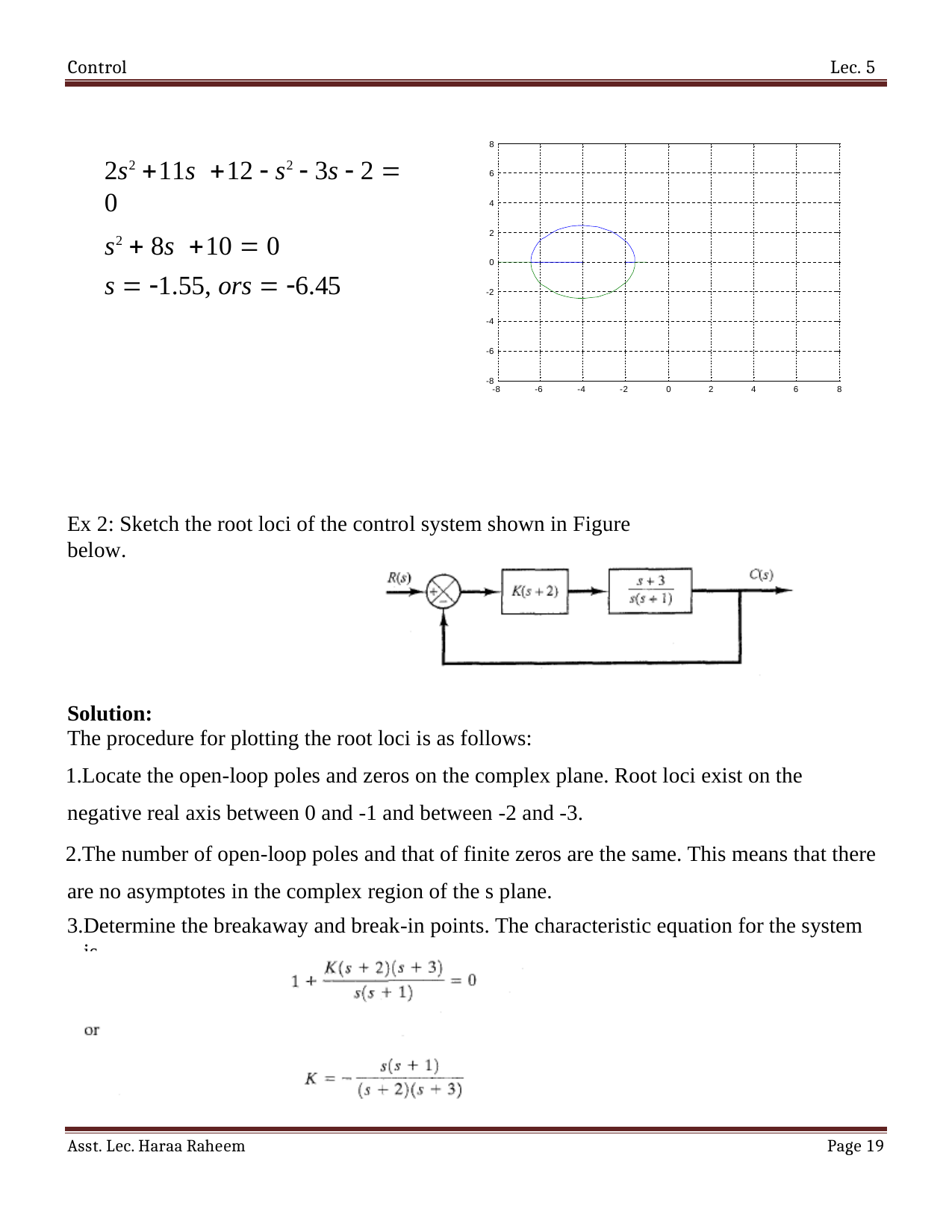

Control
Lec. 5

8

2s2  +11s  +12 − s2  − 3s − 2 = 0

s2  + 8s  +10 = 0

s = −1.55, ors = −6.45
6

4

2

0

-2

-4

-6

-8

-8
-6
-4
-2
0
2
4
6
8
Ex 2: Sketch the root loci of the control system shown in Figure below.

Solution:
The procedure for plotting the root loci is as follows:
Locate the open-loop poles and zeros on the complex plane. Root loci exist on the negative real axis between 0 and -1 and between -2 and -3.
The number of open-loop poles and that of finite zeros are the same. This means that there are no asymptotes in the complex region of the s plane.

Determine the breakaway and break-in points. The characteristic equation for the system is

Asst. Lec. Haraa Raheem
Page 19